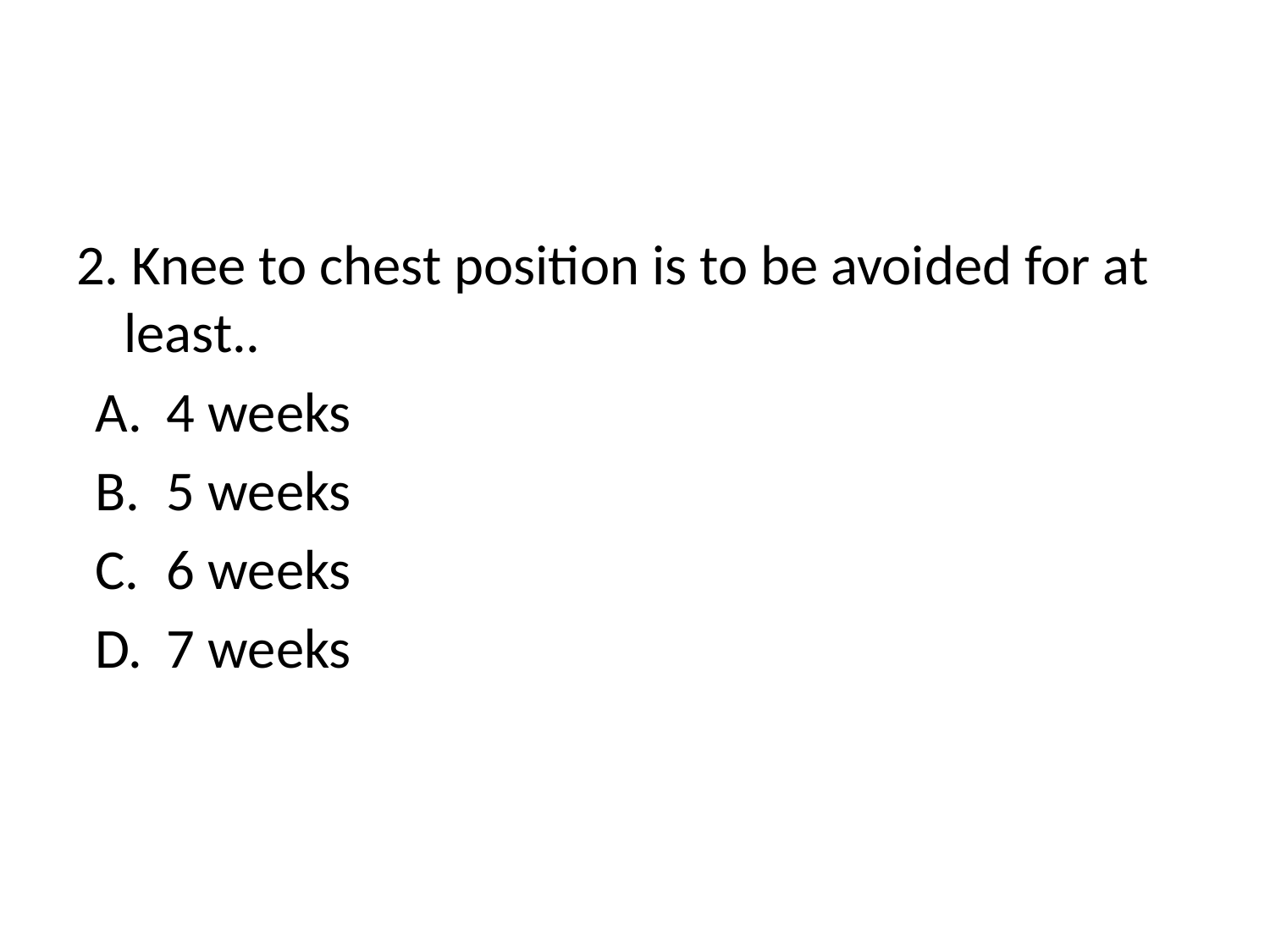

#
2. Knee to chest position is to be avoided for at least..
4 weeks
5 weeks
6 weeks
7 weeks